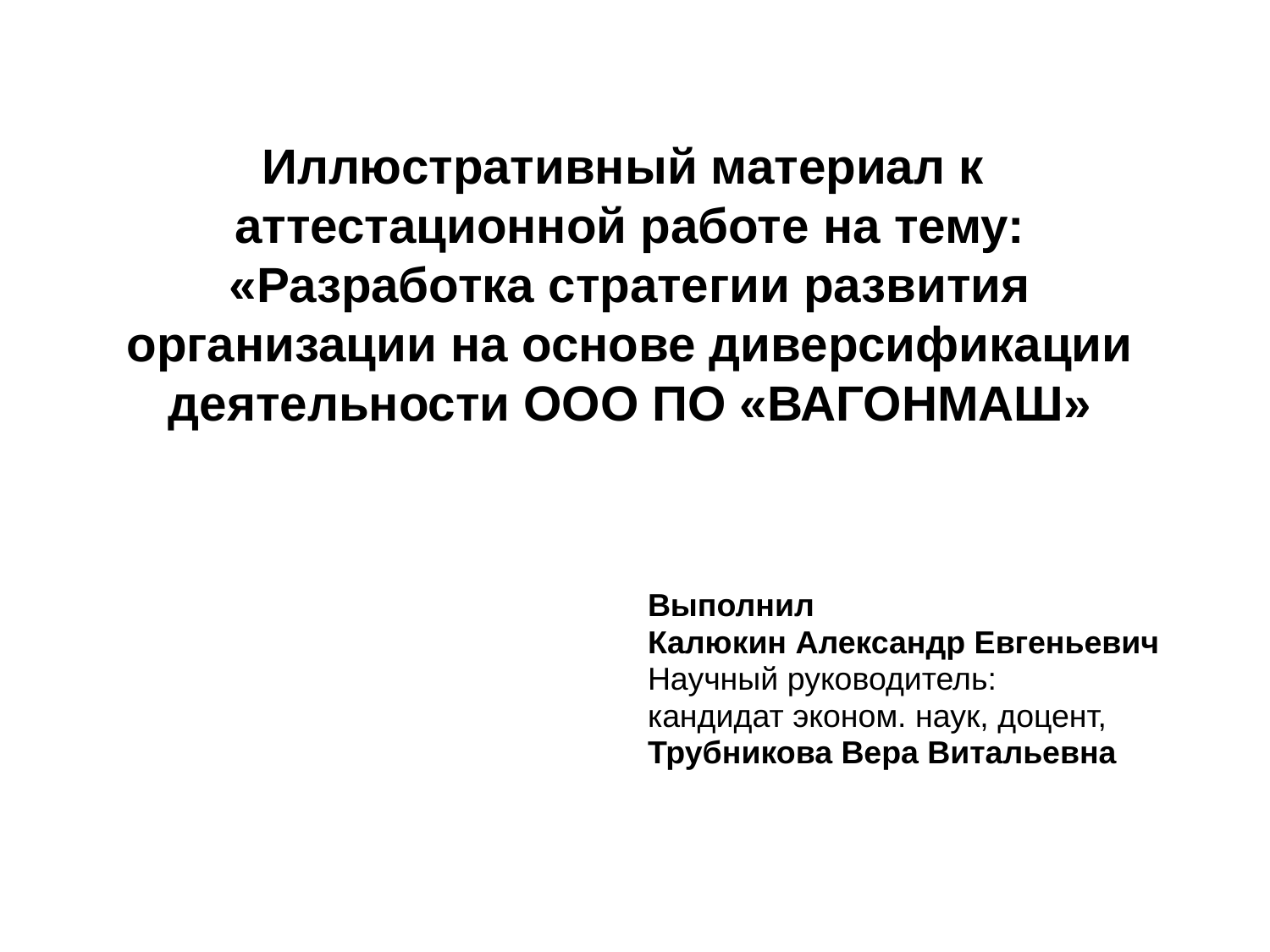

# Иллюстративный материал к  аттестационной работе на тему: «Разработка стратегии развития организации на основе диверсификации деятельности ООО ПО «ВАГОНМАШ»
Выполнил
Калюкин Александр Евгеньевич
Научный руководитель:
кандидат эконом. наук, доцент,
Трубникова Вера Витальевна